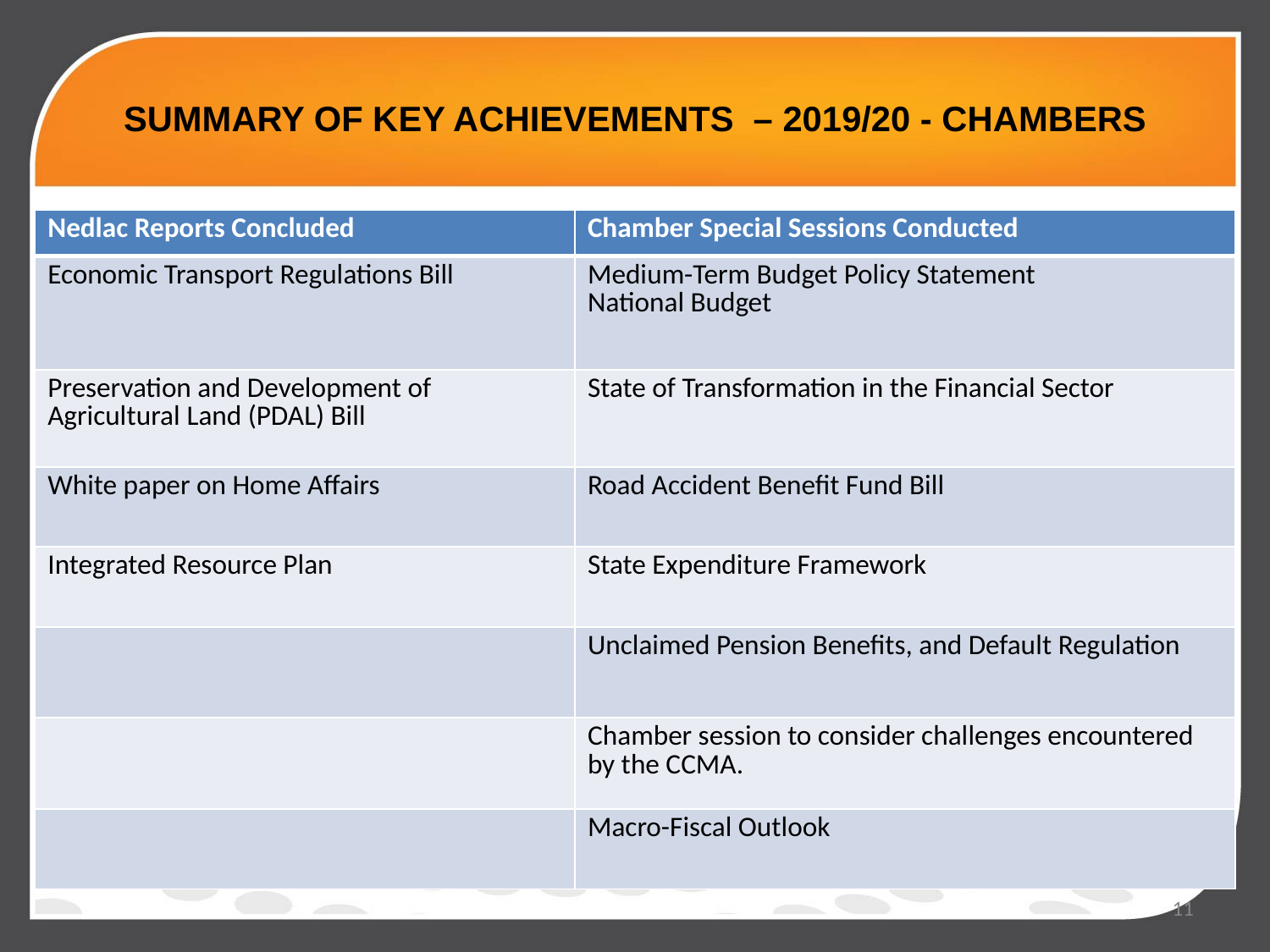

# SUMMARY OF KEY ACHIEVEMENTS  – 2019/20 - CHAMBERS
| Nedlac Reports Concluded | Chamber Special Sessions Conducted |
| --- | --- |
| Economic Transport Regulations Bill | Medium-Term Budget Policy Statement National Budget |
| Preservation and Development of Agricultural Land (PDAL) Bill | State of Transformation in the Financial Sector |
| White paper on Home Affairs | Road Accident Benefit Fund Bill |
| Integrated Resource Plan | State Expenditure Framework |
|  | Unclaimed Pension Benefits, and Default Regulation |
|  | Chamber session to consider challenges encountered by the CCMA. |
|  | Macro-Fiscal Outlook |
11